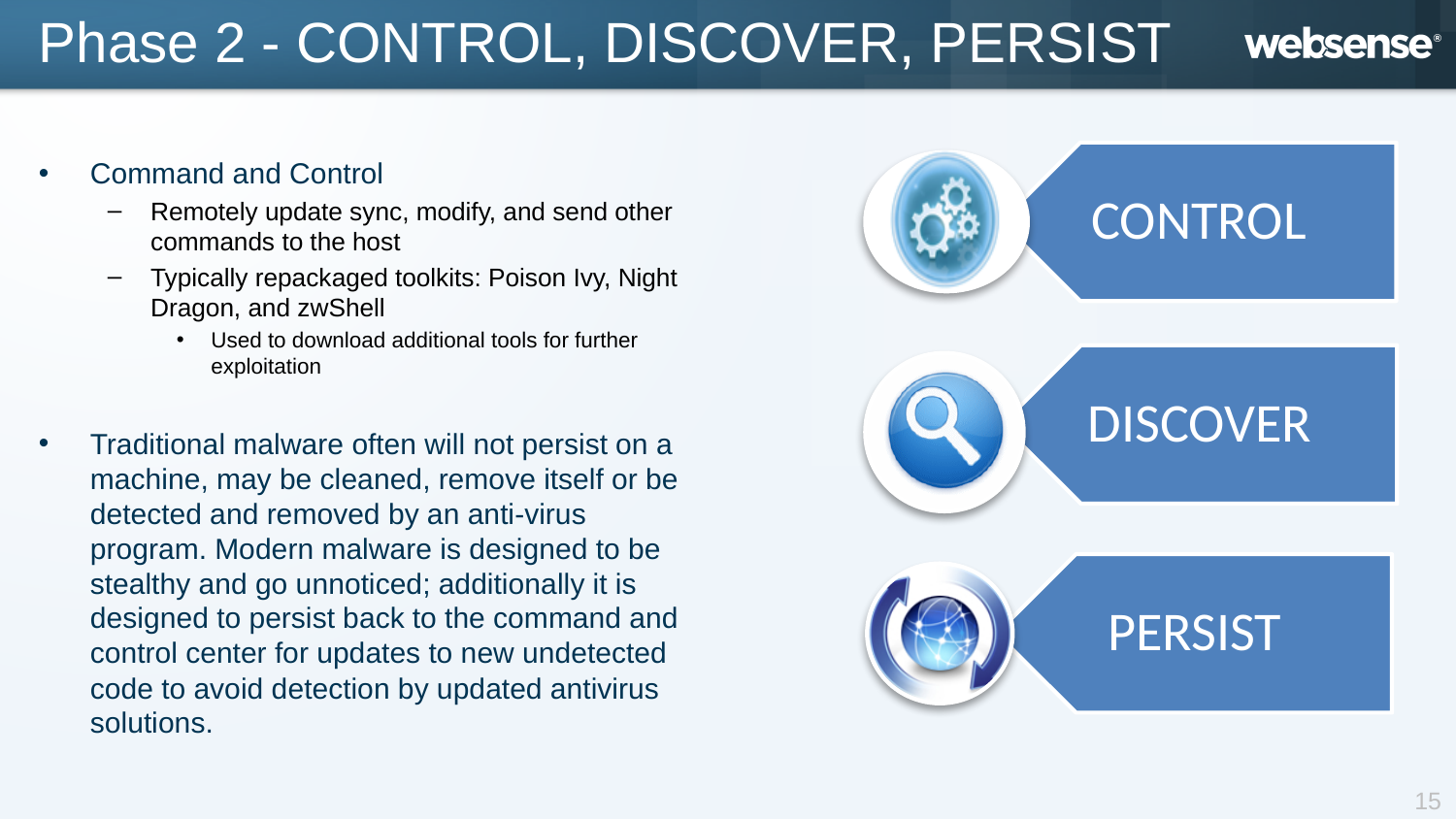

Phase 2 - CONTROL, DISCOVER, PERSIST
CONTROL
DISCOVER
PERSIST
Command and Control
Remotely update sync, modify, and send other commands to the host
Typically repackaged toolkits: Poison Ivy, Night Dragon, and zwShell
Used to download additional tools for further exploitation

Traditional malware often will not persist on a machine, may be cleaned, remove itself or be detected and removed by an anti-virus program. Modern malware is designed to be stealthy and go unnoticed; additionally it is designed to persist back to the command and control center for updates to new undetected code to avoid detection by updated antivirus solutions.
15